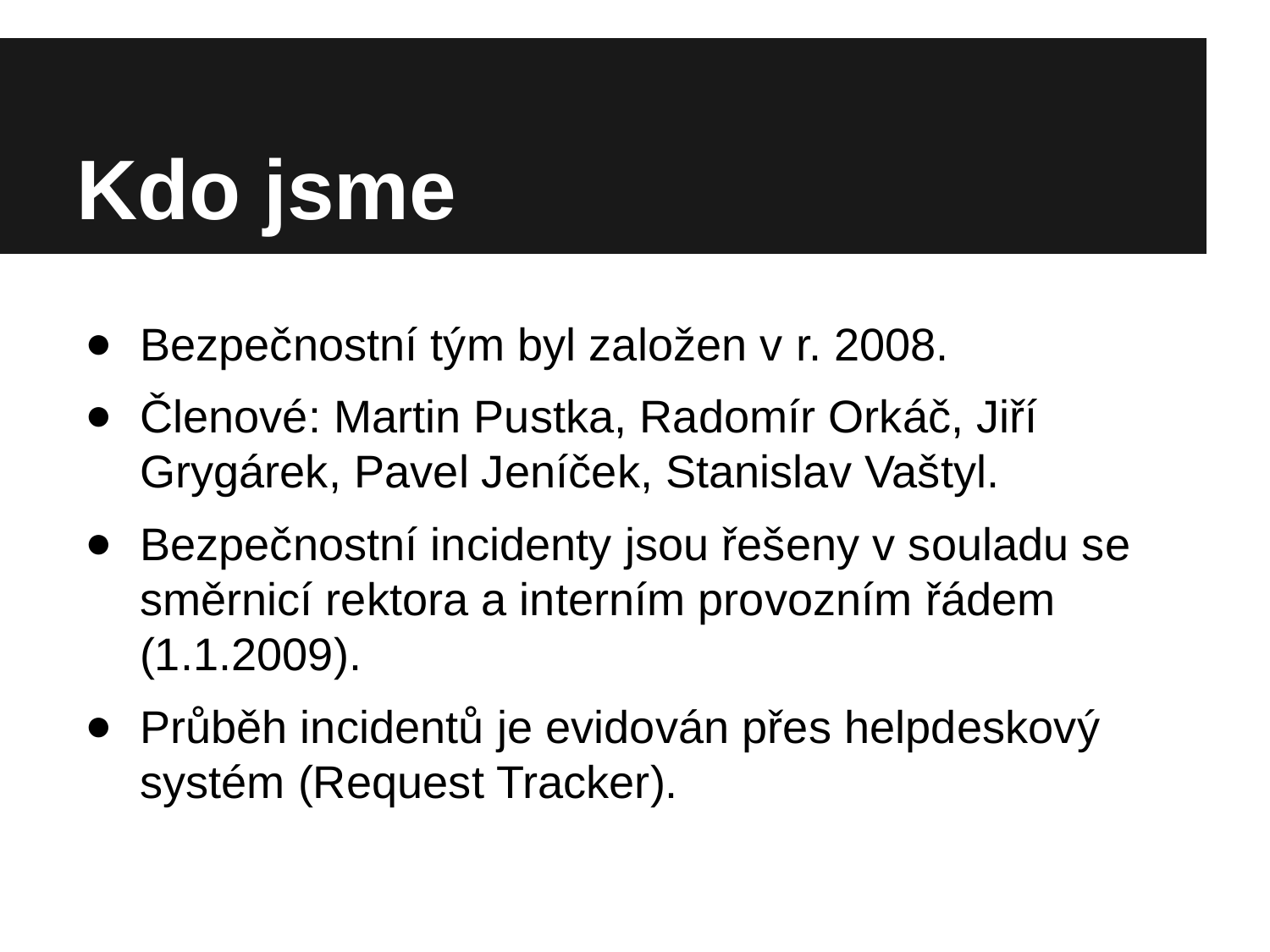

# Kdo jsme
Bezpečnostní tým byl založen v r. 2008.
Členové: Martin Pustka, Radomír Orkáč, Jiří Grygárek, Pavel Jeníček, Stanislav Vaštyl.
Bezpečnostní incidenty jsou řešeny v souladu se směrnicí rektora a interním provozním řádem (1.1.2009).
Průběh incidentů je evidován přes helpdeskový systém (Request Tracker).